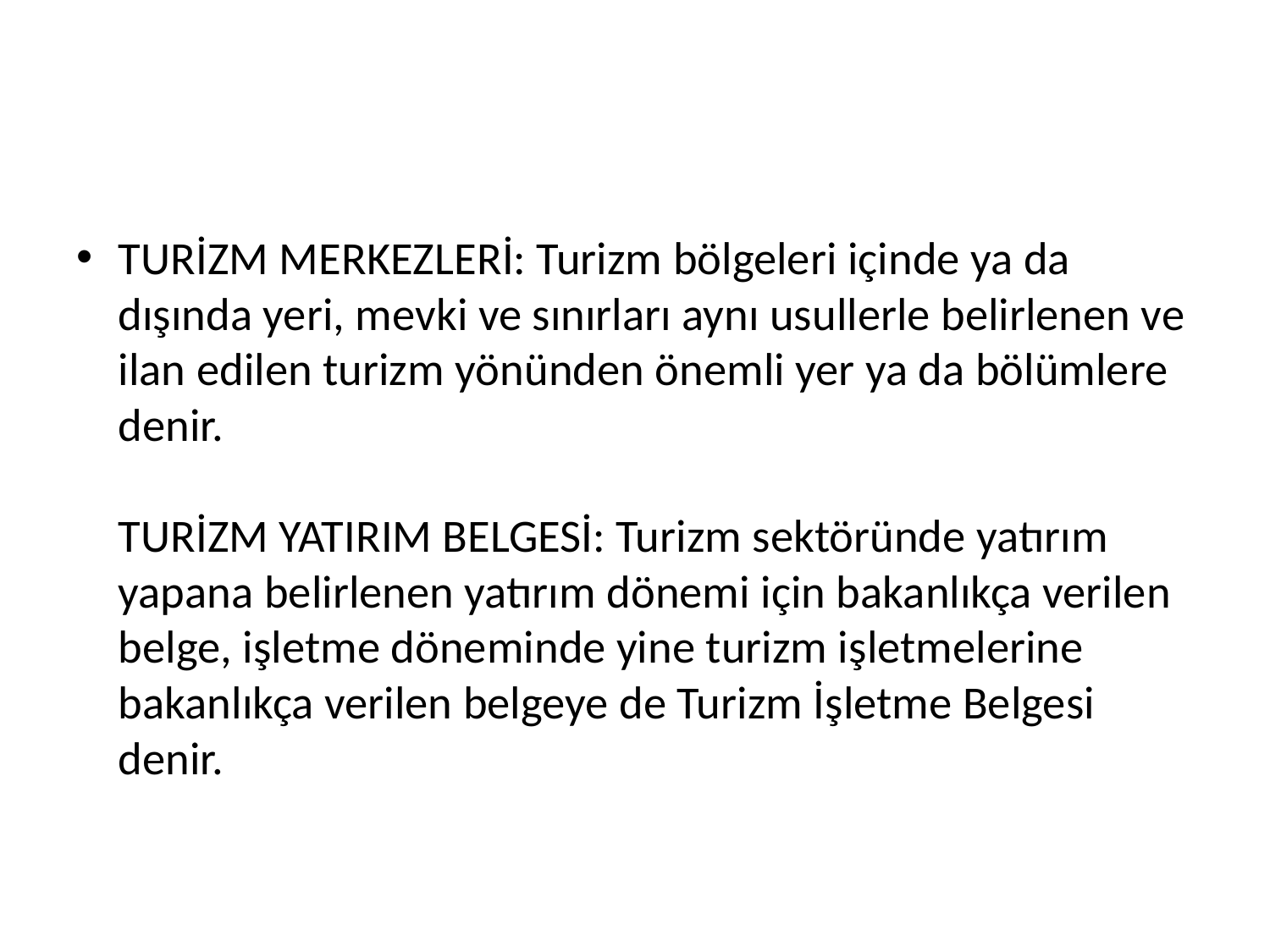

#
TURİZM MERKEZLERİ: Turizm bölgeleri içinde ya da dışında yeri, mevki ve sınırları aynı usullerle belirlenen ve ilan edilen turizm yönünden önemli yer ya da bölümlere denir.
TURİZM YATIRIM BELGESİ: Turizm sektöründe yatırım yapana belirlenen yatırım dönemi için bakanlıkça verilen belge, işletme döneminde yine turizm işletmelerine bakanlıkça verilen belgeye de Turizm İşletme Belgesi denir.